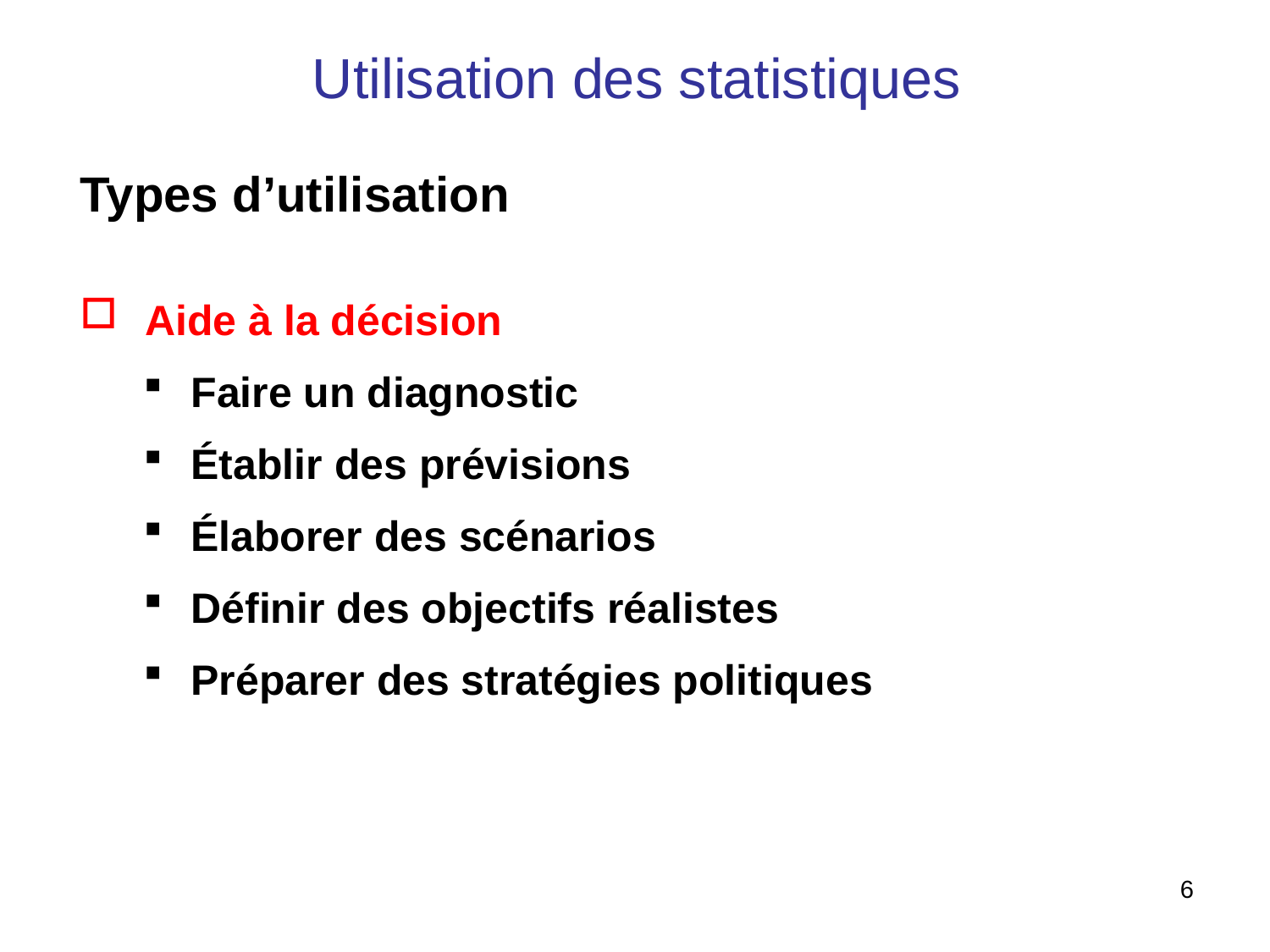

Utilisation des statistiques
Types d’utilisation

Aide à la décision
Faire un diagnostic
Établir des prévisions
Élaborer des scénarios
Définir des objectifs réalistes
Préparer des stratégies politiques

6